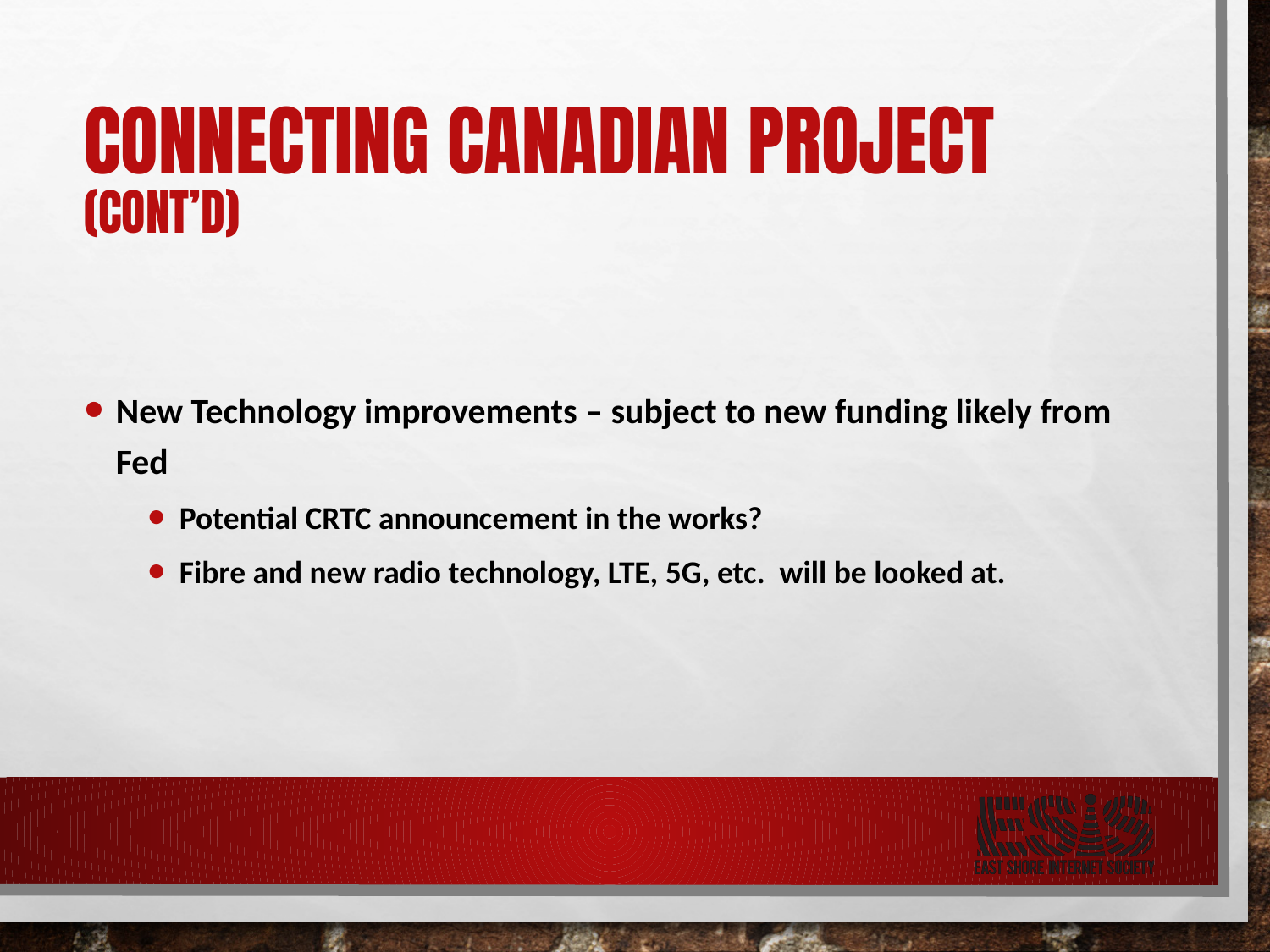

# Connecting Canadian Project (cont’d)
New Technology improvements – subject to new funding likely from Fed
Potential CRTC announcement in the works?
Fibre and new radio technology, LTE, 5G, etc.  will be looked at.